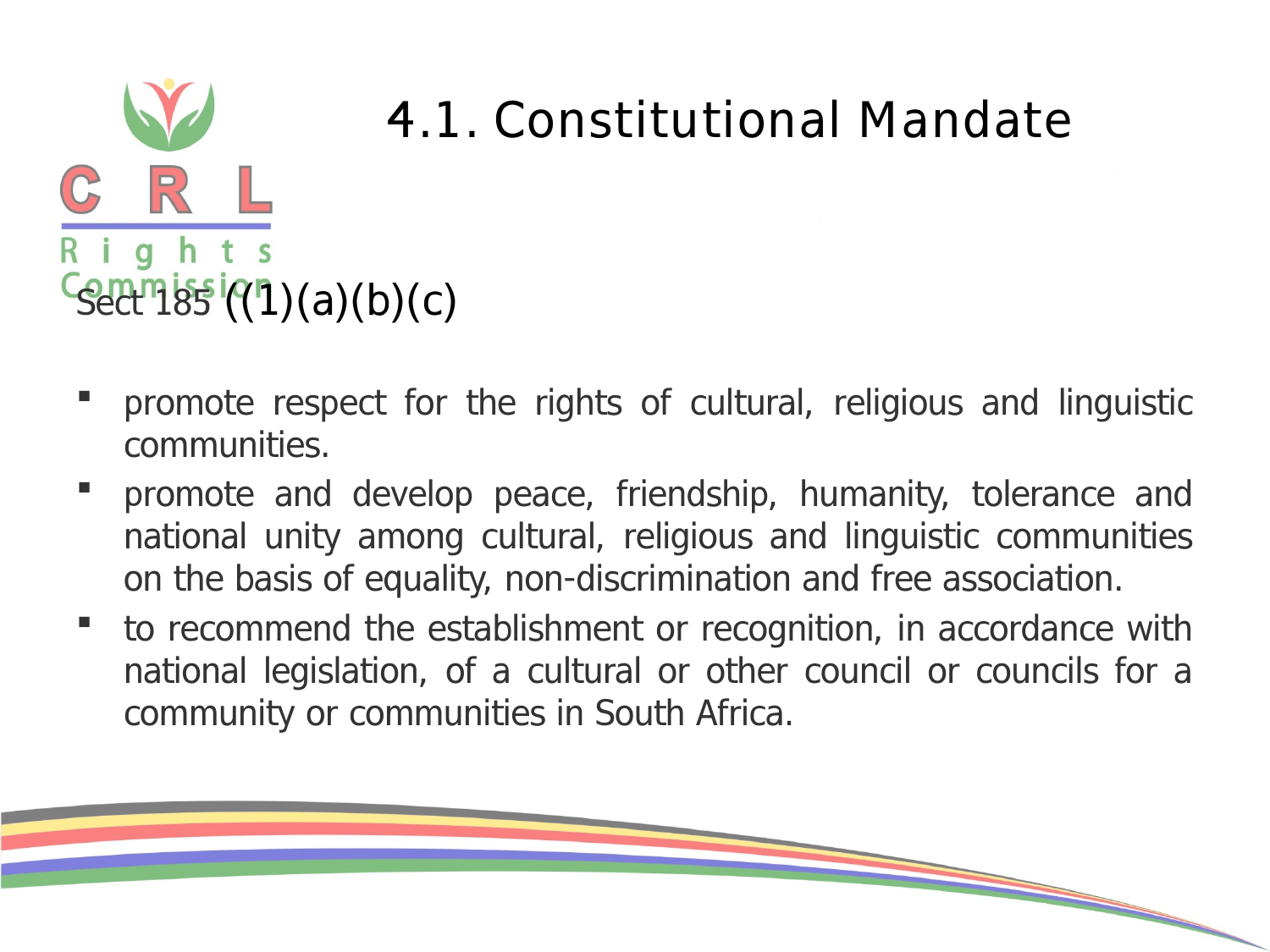

# 4.1. Constitutional Mandate
Sect 185 ((1)(a)(b)(c)

promote respect for the rights of cultural, religious and linguistic communities.
promote and develop peace, friendship, humanity, tolerance and national unity among cultural, religious and linguistic communities on the basis of equality, non-discrimination and free association.
to recommend the establishment or recognition, in accordance with national legislation, of a cultural or other council or councils for a community or communities in South Africa.